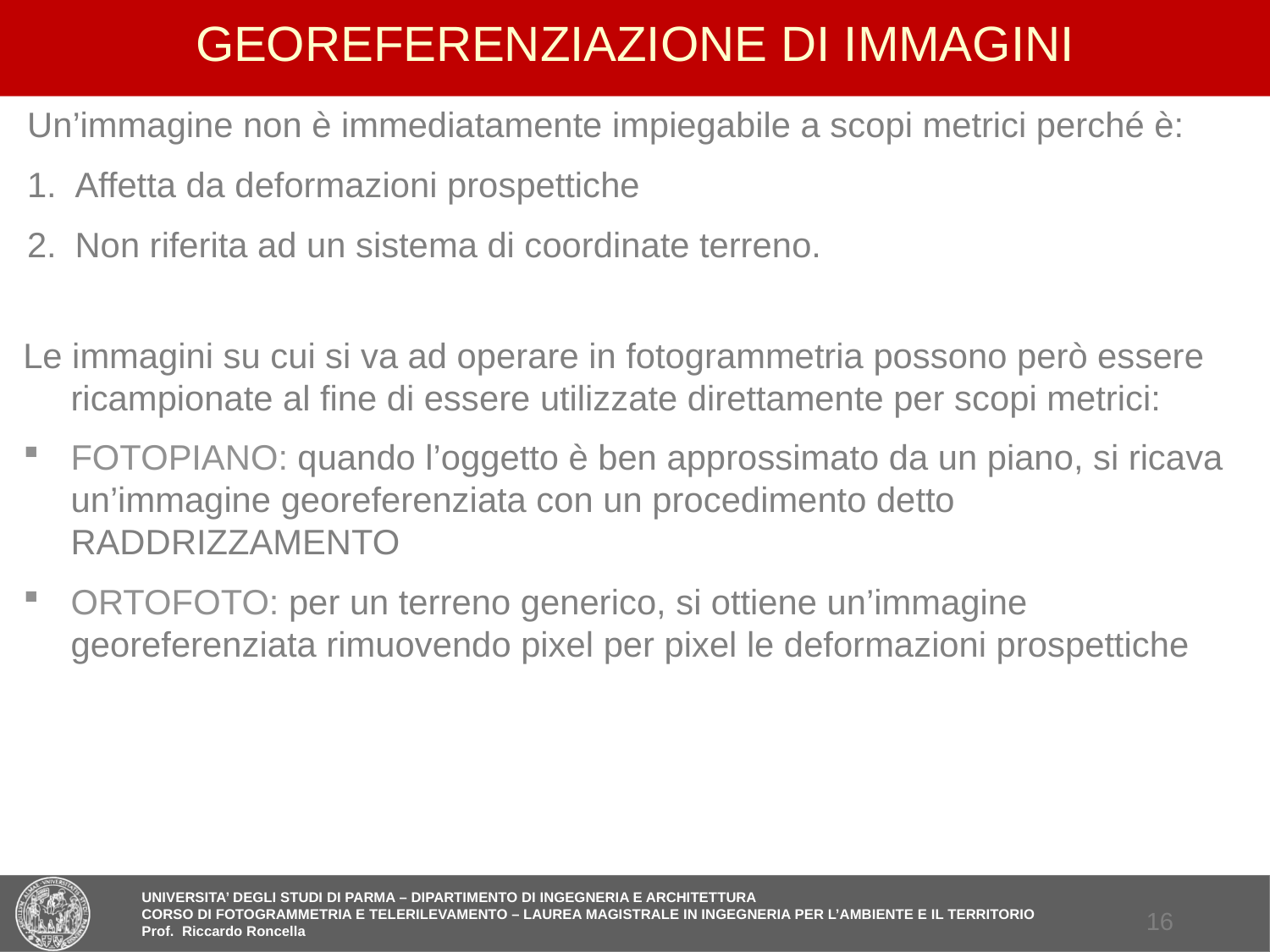

# GEOREFERENZIAZIONE DI IMMAGINI
Un’immagine non è immediatamente impiegabile a scopi metrici perché è:
Affetta da deformazioni prospettiche
Non riferita ad un sistema di coordinate terreno.
Le immagini su cui si va ad operare in fotogrammetria possono però essere ricampionate al fine di essere utilizzate direttamente per scopi metrici:
FOTOPIANO: quando l’oggetto è ben approssimato da un piano, si ricava un’immagine georeferenziata con un procedimento detto RADDRIZZAMENTO
ORTOFOTO: per un terreno generico, si ottiene un’immagine georeferenziata rimuovendo pixel per pixel le deformazioni prospettiche
16